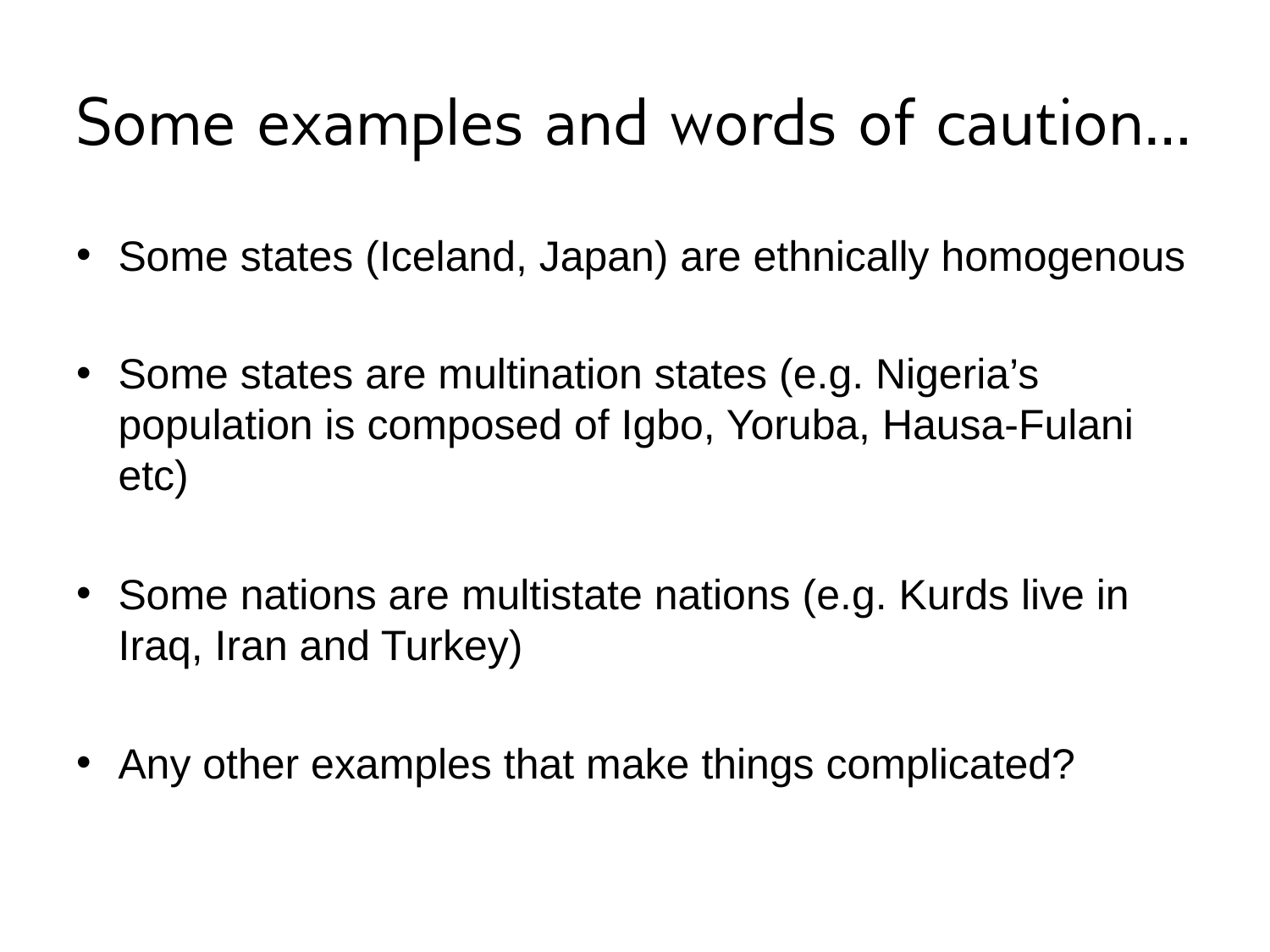

# Some examples and words of caution…
Some states (Iceland, Japan) are ethnically homogenous

Some states are multination states (e.g. Nigeria’s population is composed of Igbo, Yoruba, Hausa-Fulani etc)

Some nations are multistate nations (e.g. Kurds live in Iraq, Iran and Turkey)

Any other examples that make things complicated?